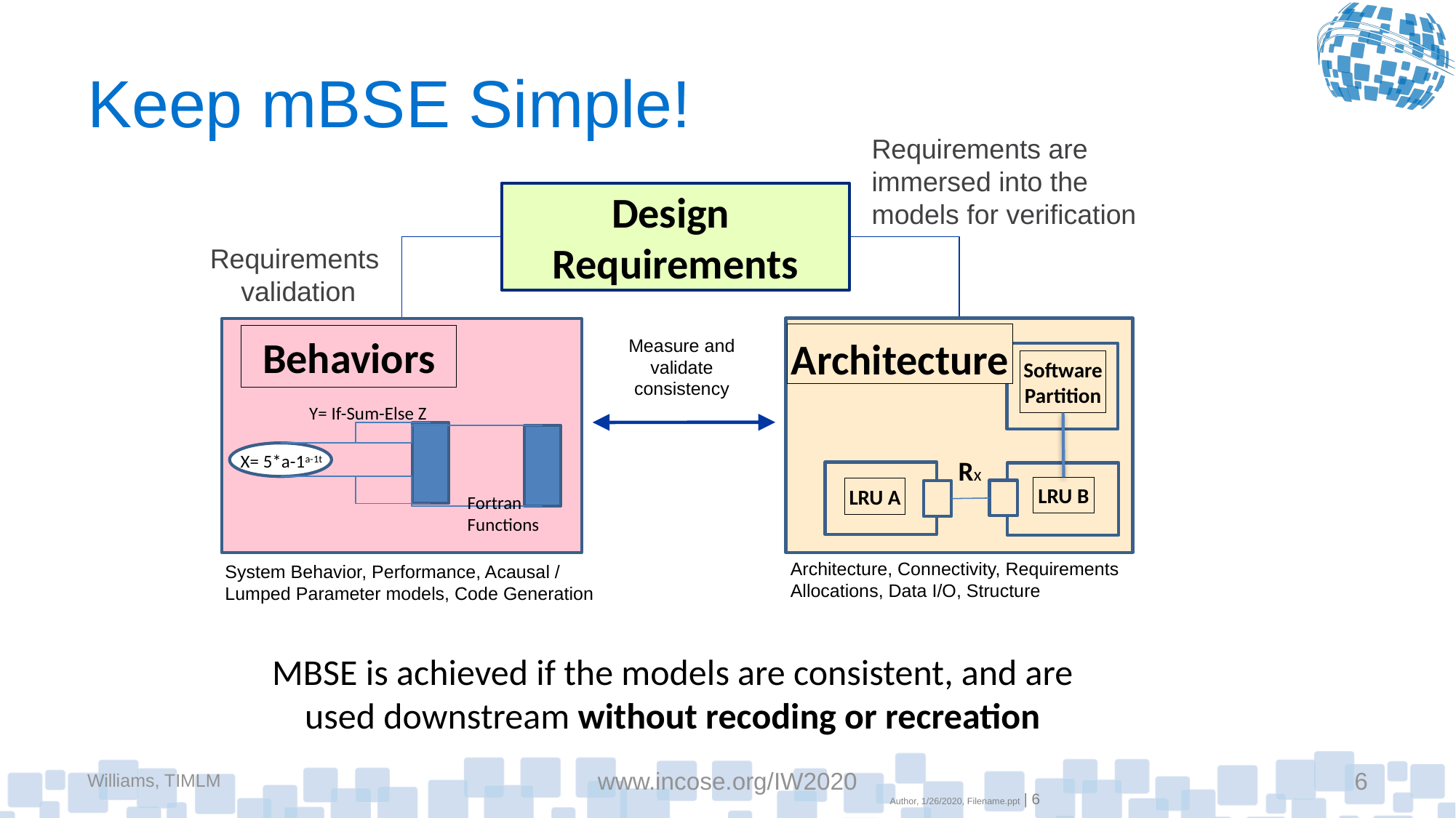

# Keep mBSE Simple!
Requirements are immersed into the models for verification
Design
Requirements

Behaviors
Y= If-Sum-Else Z

X= 5*a-1a-1t
Fortran Functions
Architecture
Measure and validate consistency

Software Partition
Rx

LRU B
LRU A

Architecture, Connectivity, Requirements Allocations, Data I/O, Structure
System Behavior, Performance, Acausal / Lumped Parameter models, Code Generation
Requirements
validation
MBSE is achieved if the models are consistent, and are used downstream without recoding or recreation
Williams, TIMLM
www.incose.org/IW2020
6
Author, 1/26/2020, Filename.ppt | 6